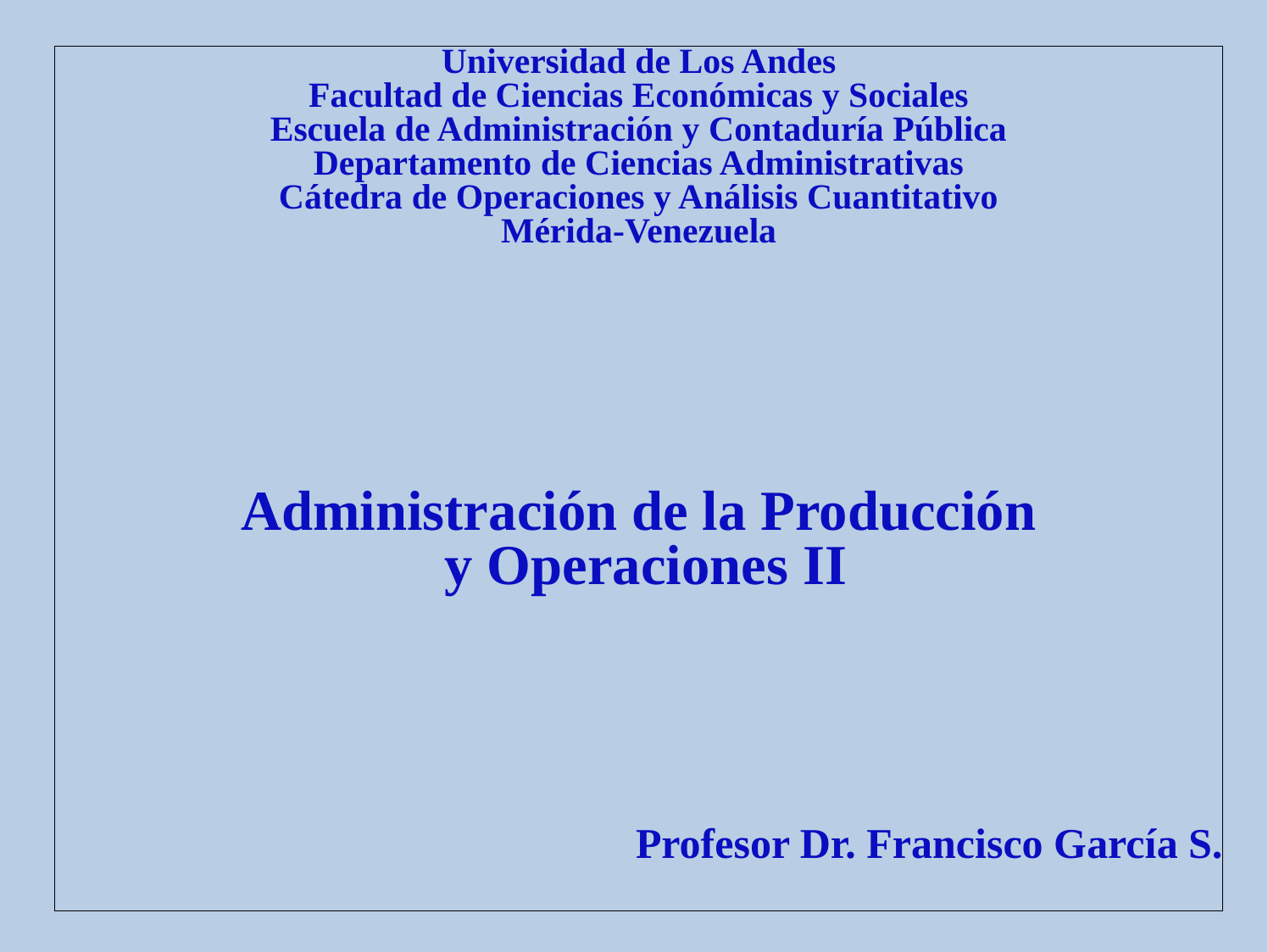

Universidad de Los Andes
Facultad de Ciencias Económicas y Sociales
Escuela de Administración y Contaduría Pública
Departamento de Ciencias Administrativas
Cátedra de Operaciones y Análisis Cuantitativo
Mérida-Venezuela

Administración de la Producción
 y Operaciones II

Profesor Dr. Francisco García S.